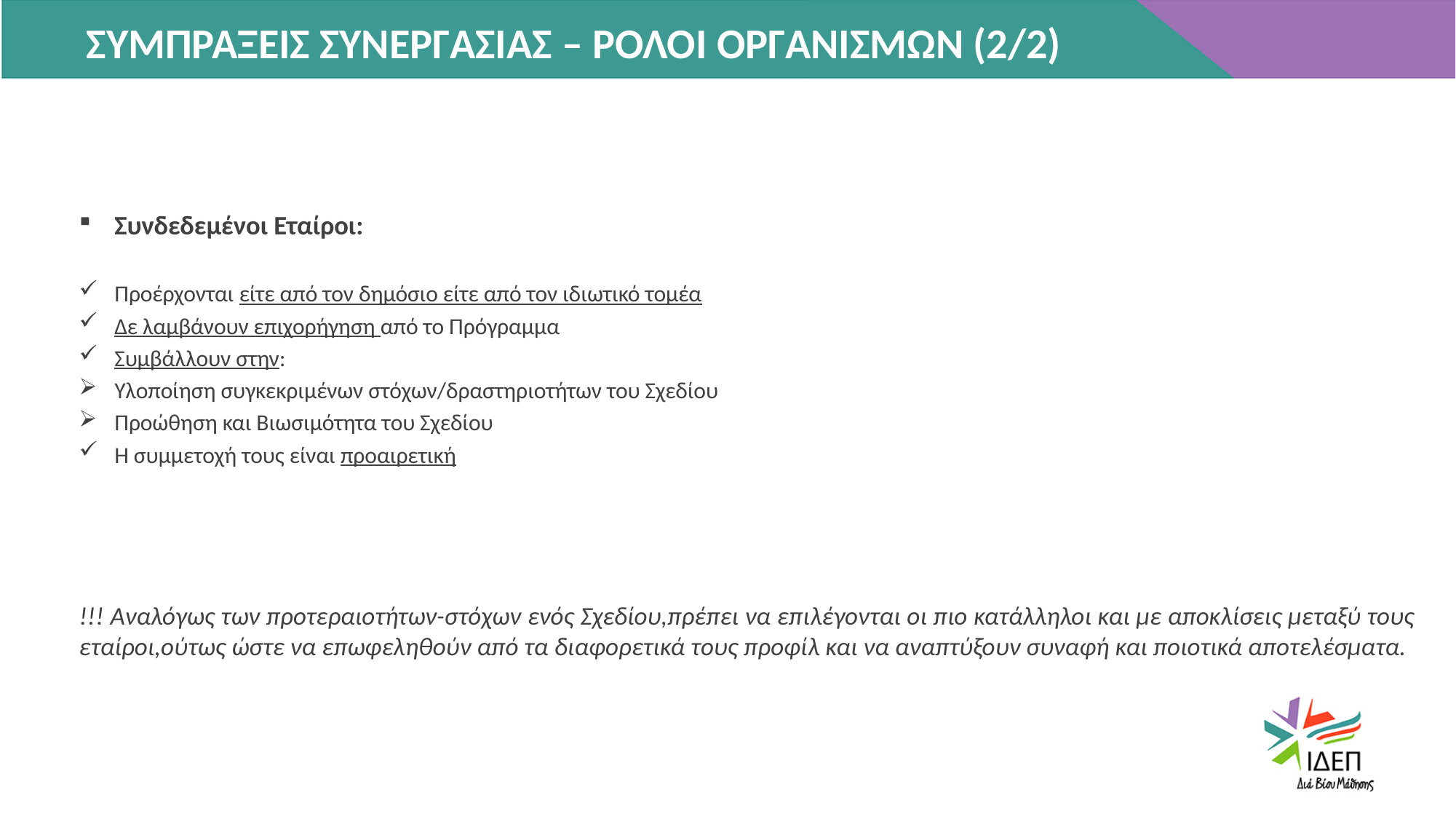

ΣΥΜΠΡΑΞΕΙΣ ΣΥΝΕΡΓΑΣΙΑΣ – ΡΟΛΟΙ ΟΡΓΑΝΙΣΜΩΝ (2/2)
Συνδεδεμένοι Εταίροι:

Προέρχονται είτε από τον δημόσιο είτε από τον ιδιωτικό τομέα
Δε λαμβάνουν επιχορήγηση από το Πρόγραμμα
Συμβάλλουν στην:
Υλοποίηση συγκεκριμένων στόχων/δραστηριοτήτων του Σχεδίου
Προώθηση και Βιωσιμότητα του Σχεδίου
Η συμμετοχή τους είναι προαιρετική

!!! Αναλόγως των προτεραιοτήτων-στόχων ενός Σχεδίου,πρέπει να επιλέγονται οι πιο κατάλληλοι και με αποκλίσεις μεταξύ τους εταίροι,ούτως ώστε να επωφεληθούν από τα διαφορετικά τους προφίλ και να αναπτύξουν συναφή και ποιοτικά αποτελέσματα.